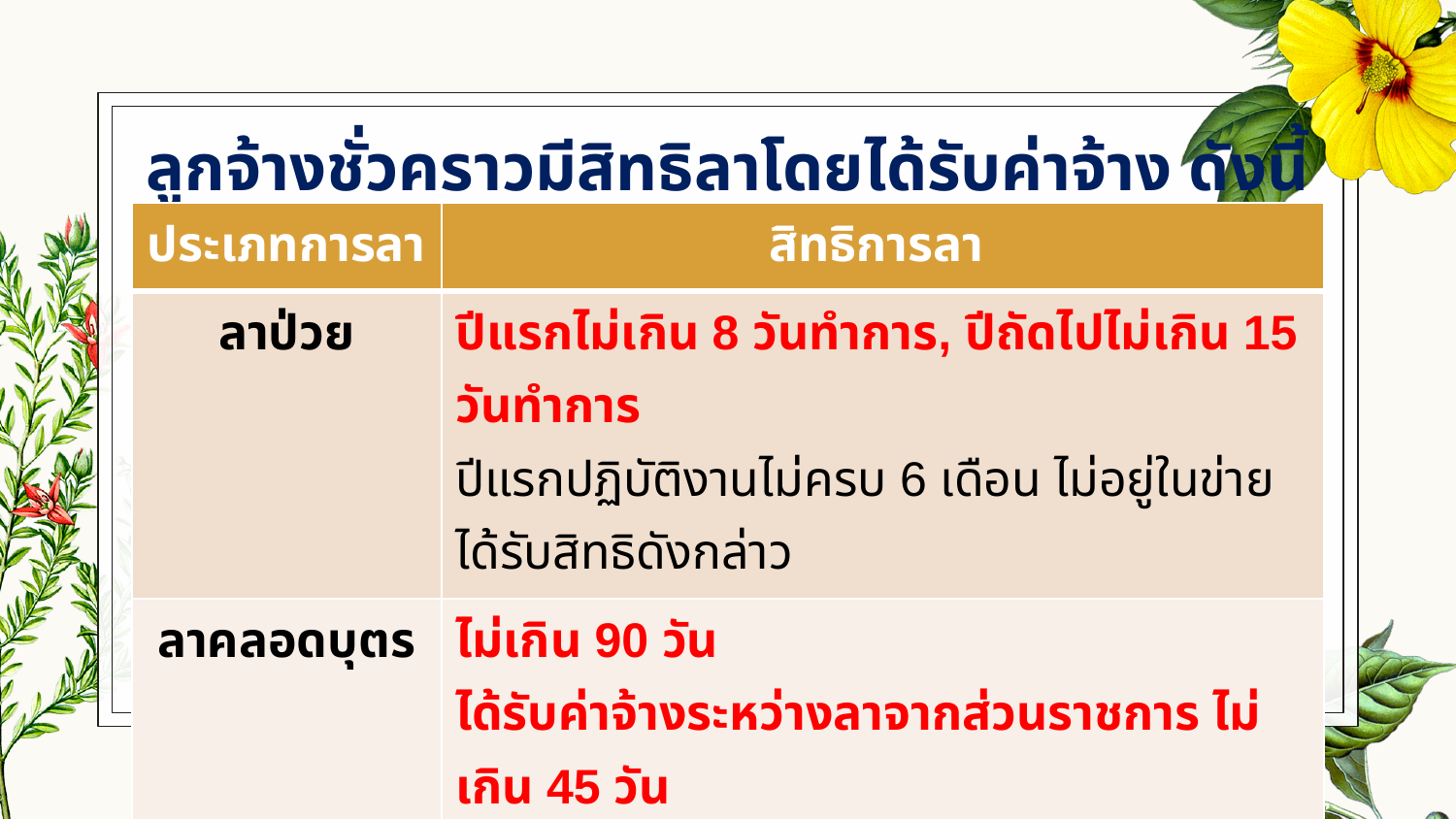

# ลูกจ้างชั่วคราวมีสิทธิลาโดยได้รับค่าจ้าง ดังนี้
| ประเภทการลา | สิทธิการลา |
| --- | --- |
| ลาป่วย | ปีแรกไม่เกิน 8 วันทำการ, ปีถัดไปไม่เกิน 15 วันทำการ ปีแรกปฏิบัติงานไม่ครบ 6 เดือน ไม่อยู่ในข่ายได้รับสิทธิดังกล่าว |
| ลาคลอดบุตร | ไม่เกิน 90 วัน ได้รับค่าจ้างระหว่างลาจากส่วนราชการ ไม่เกิน 45 วัน ปีแรกปฏิบัติงานไม่ครบ 7 เดือน ไม่อยู่ในข่ายได้รับสิทธิดังกล่าว |
20